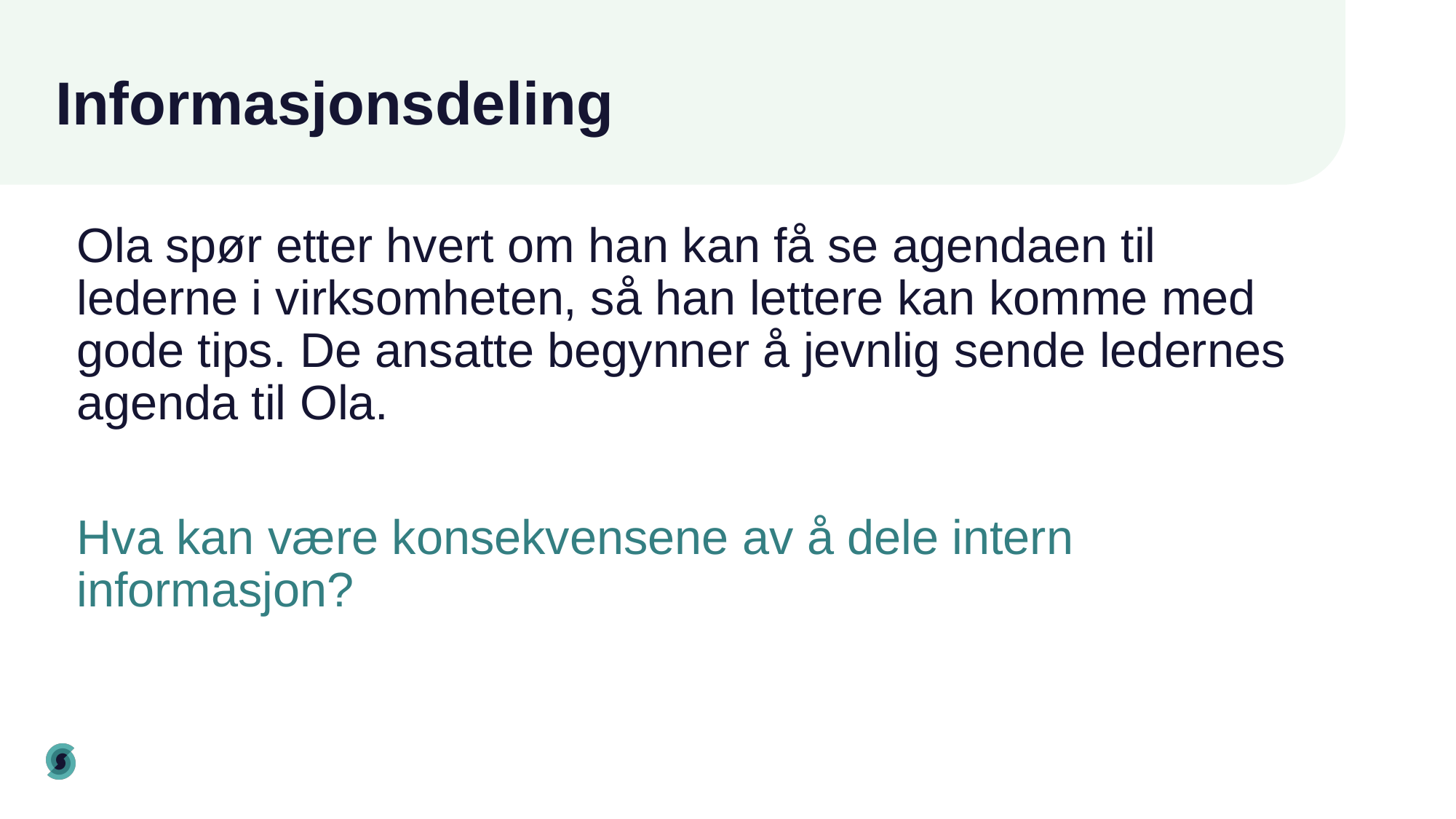

# Informasjonsdeling
Ola spør etter hvert om han kan få se agendaen til lederne i virksomheten, så han lettere kan komme med gode tips. De ansatte begynner å jevnlig sende ledernes agenda til Ola.

Hva kan være konsekvensene av å dele intern informasjon?